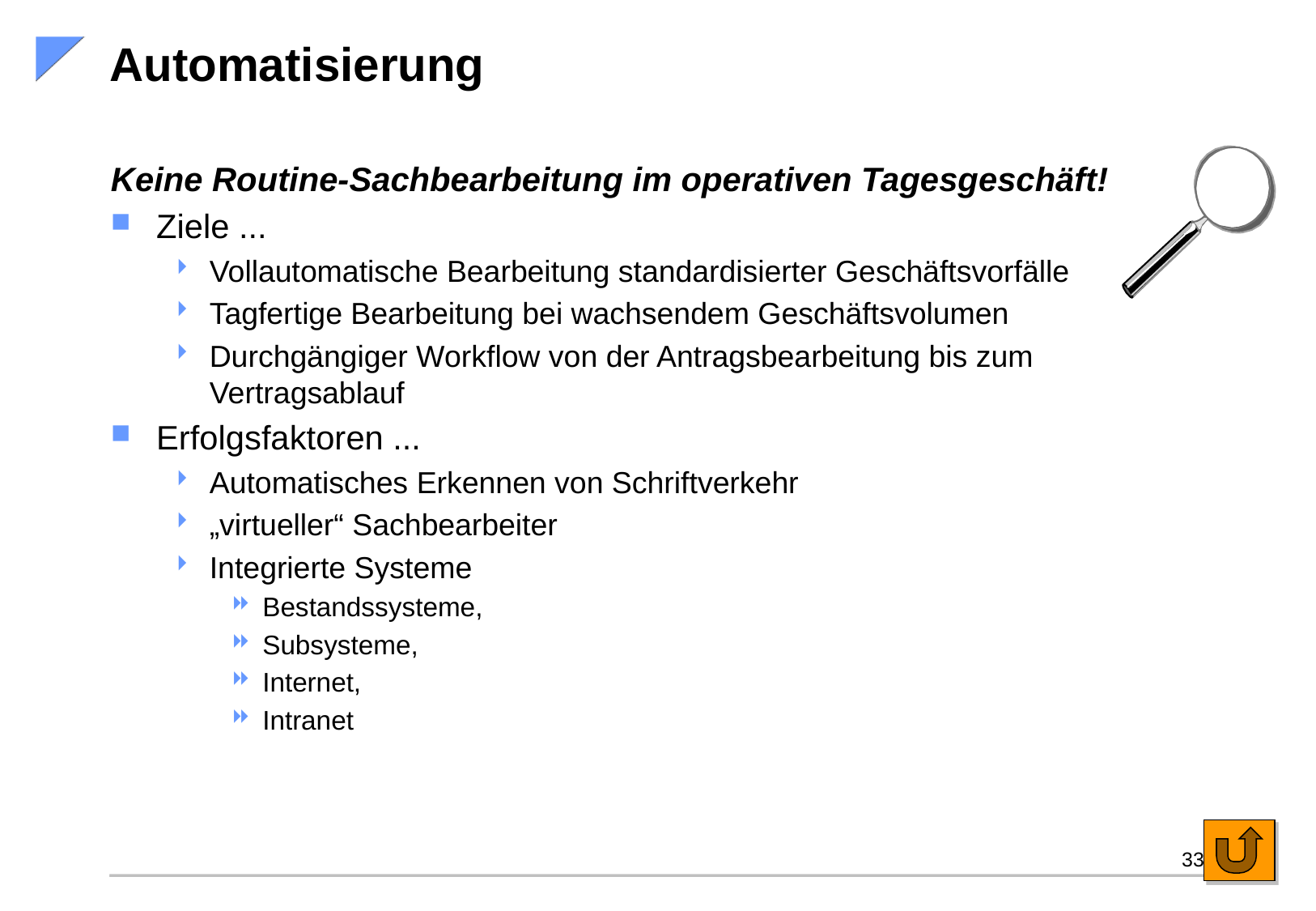

# Automatisierung

Keine Routine-Sachbearbeitung im operativen Tagesgeschäft!
Ziele ...
Vollautomatische Bearbeitung standardisierter Geschäftsvorfälle
Tagfertige Bearbeitung bei wachsendem Geschäftsvolumen
Durchgängiger Workflow von der Antragsbearbeitung bis zum Vertragsablauf
Erfolgsfaktoren ...
Automatisches Erkennen von Schriftverkehr
„virtueller“ Sachbearbeiter
Integrierte Systeme
Bestandssysteme,
Subsysteme,
Internet,
Intranet

33